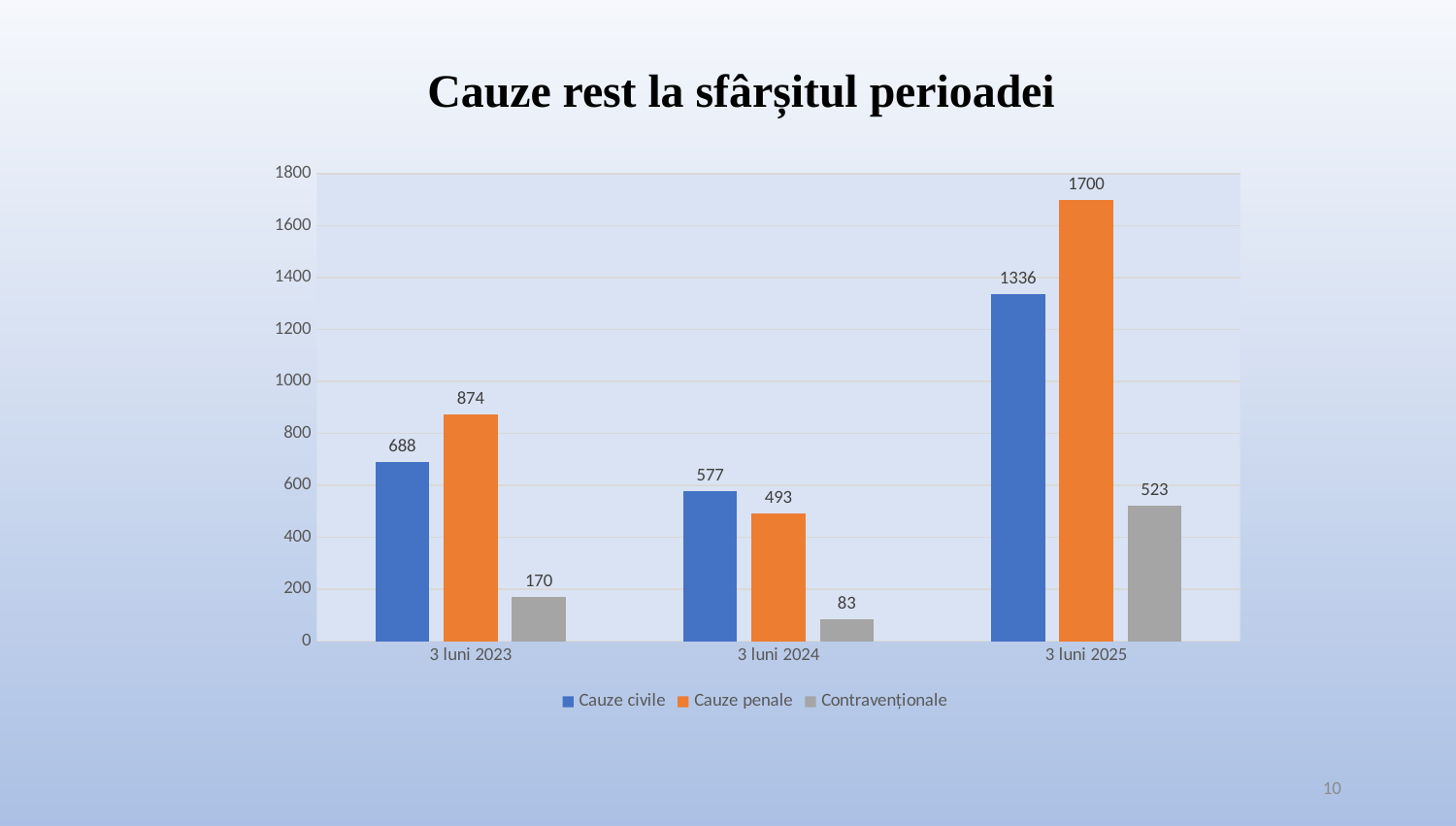

# Cauze rest la sfârșitul perioadei

### Chart

| Category | Cauze civile | Cauze penale | Contravenționale  |
|---|---|---|---|
| 3 luni 2023 | 688.0 | 874.0 | 170.0 |
| 3 luni 2024 | 577.0 | 493.0 | 83.0 |
| 3 luni 2025 | 1336.0 | 1700.0 | 523.0 |
10